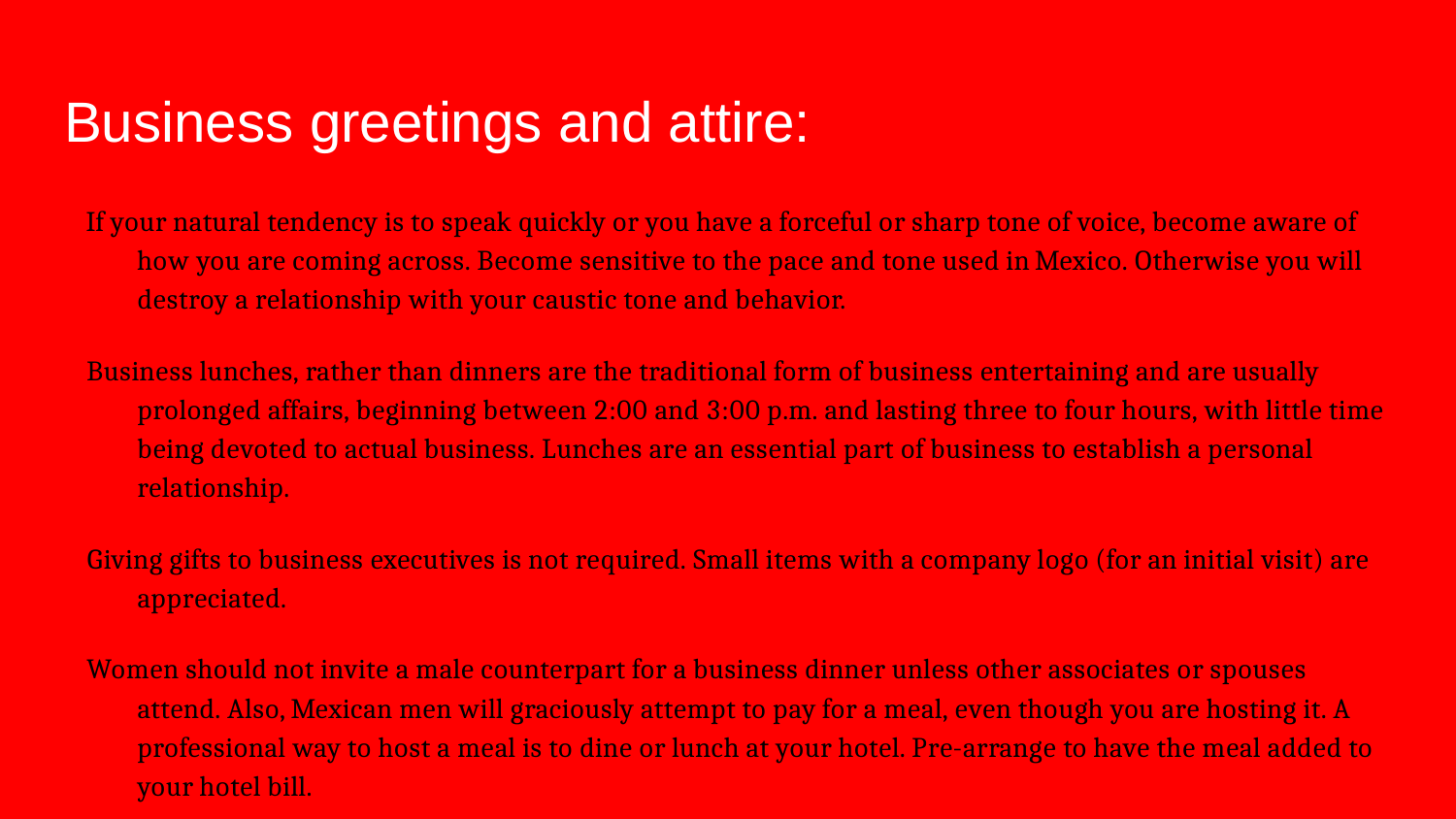

# Business greetings and attire:
If your natural tendency is to speak quickly or you have a forceful or sharp tone of voice, become aware of how you are coming across. Become sensitive to the pace and tone used in Mexico. Otherwise you will destroy a relationship with your caustic tone and behavior.
Business lunches, rather than dinners are the traditional form of business entertaining and are usually prolonged affairs, beginning between 2:00 and 3:00 p.m. and lasting three to four hours, with little time being devoted to actual business. Lunches are an essential part of business to establish a personal relationship.
Giving gifts to business executives is not required. Small items with a company logo (for an initial visit) are appreciated.
Women should not invite a male counterpart for a business dinner unless other associates or spouses attend. Also, Mexican men will graciously attempt to pay for a meal, even though you are hosting it. A professional way to host a meal is to dine or lunch at your hotel. Pre-arrange to have the meal added to your hotel bill.
Men should wear conservative, dark coloured suits.
Women should wear business suits or conservative dresses